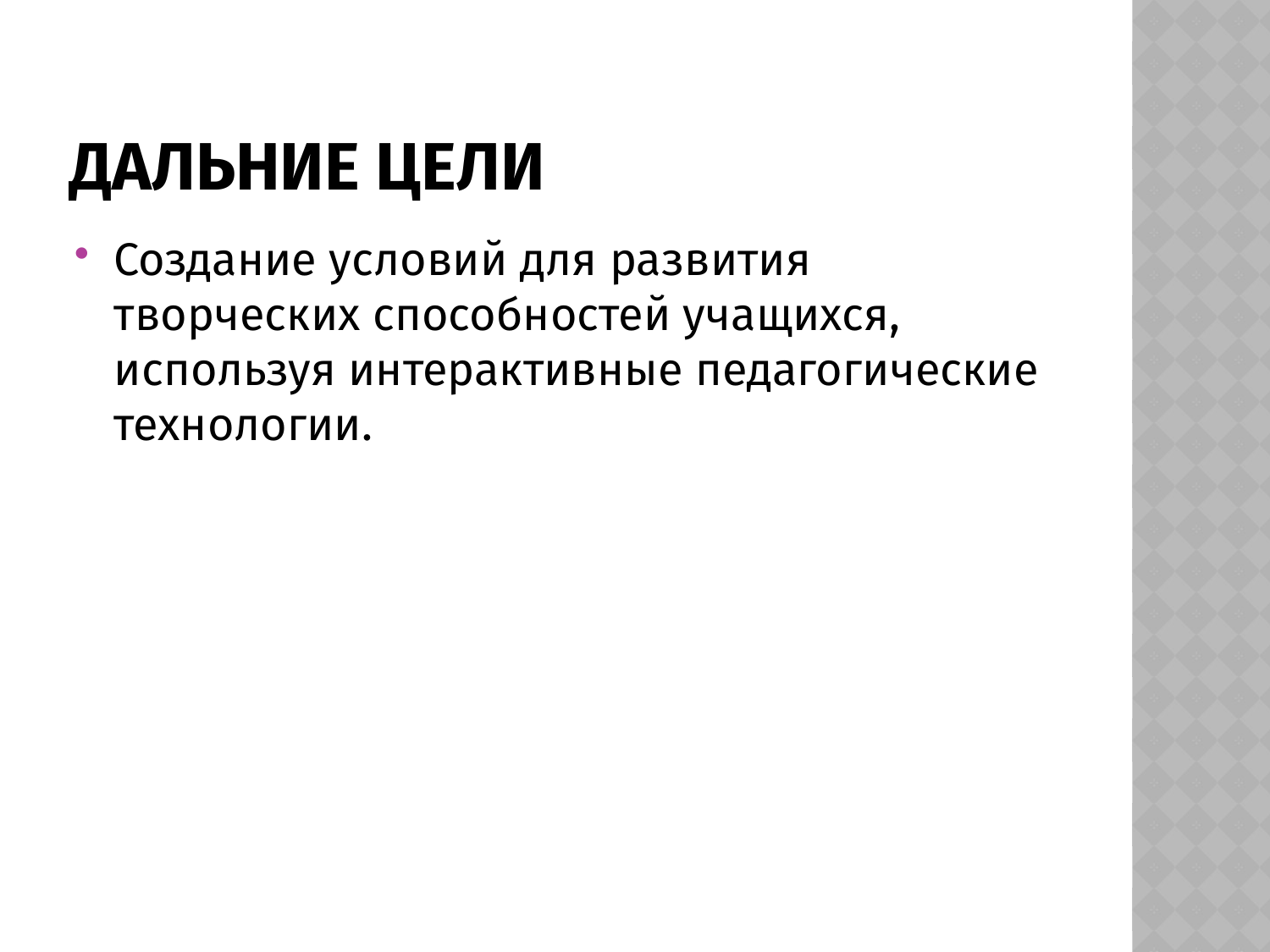

# Дальние цели
Создание условий для развития творческих способностей учащихся, используя интерактивные педагогические технологии.